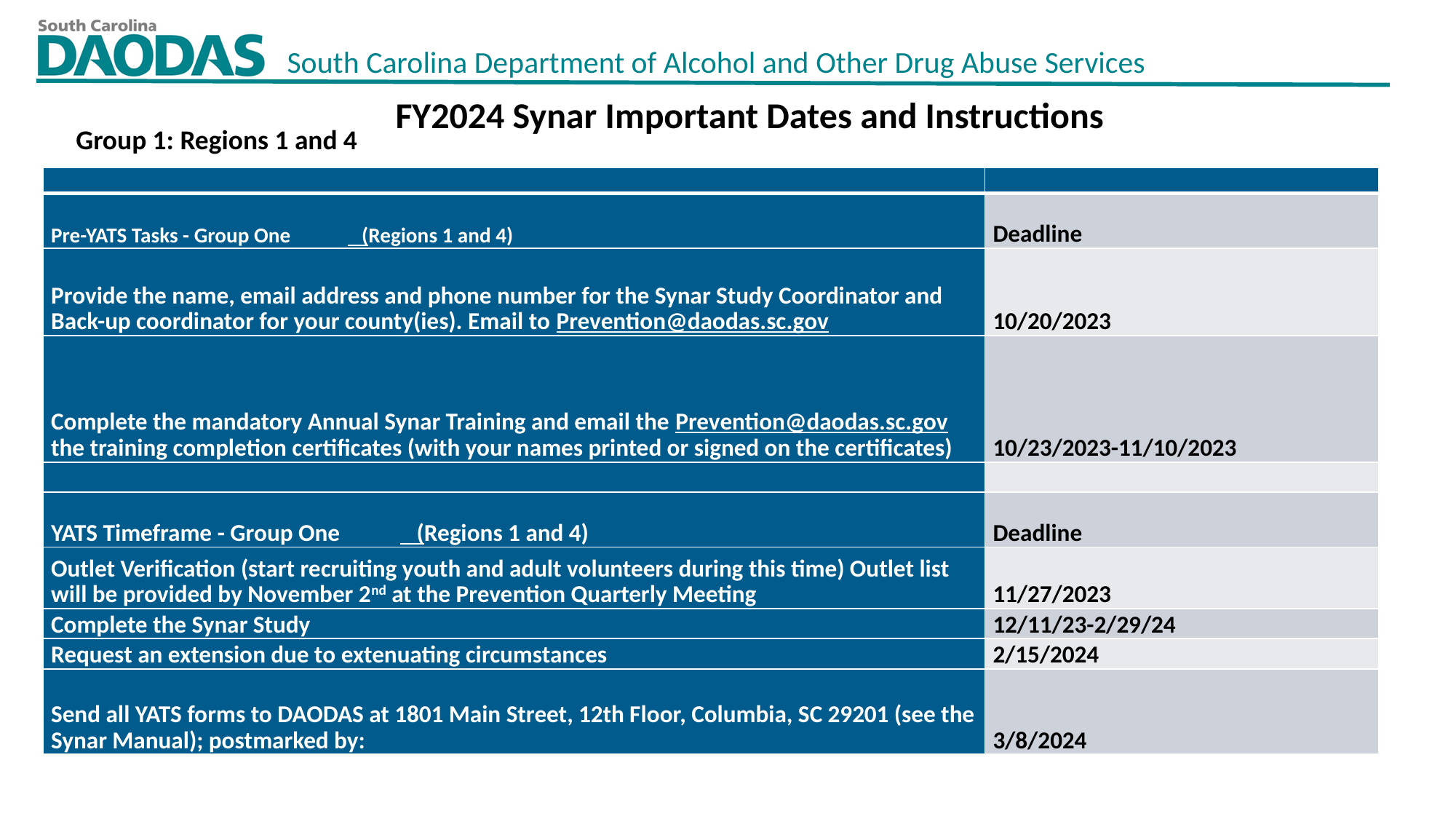

FY2024 Synar Important Dates and Instructions

Group 1: Regions 1 and 4
|  |  |
| --- | --- |
| Pre-YATS Tasks - Group One (Regions 1 and 4) | Deadline |
| Provide the name, email address and phone number for the Synar Study Coordinator and Back-up coordinator for your county(ies). Email to Prevention@daodas.sc.gov | 10/20/2023 |
| Complete the mandatory Annual Synar Training and email the Prevention@daodas.sc.gov the training completion certificates (with your names printed or signed on the certificates) | 10/23/2023-11/10/2023 |
|  |  |
| YATS Timeframe - Group One (Regions 1 and 4) | Deadline |
| Outlet Verification (start recruiting youth and adult volunteers during this time) Outlet list will be provided by November 2nd at the Prevention Quarterly Meeting | 11/27/2023 |
| Complete the Synar Study | 12/11/23-2/29/24 |
| Request an extension due to extenuating circumstances | 2/15/2024 |
| Send all YATS forms to DAODAS at 1801 Main Street, 12th Floor, Columbia, SC 29201 (see the Synar Manual); postmarked by: | 3/8/2024 |
10/31/2023